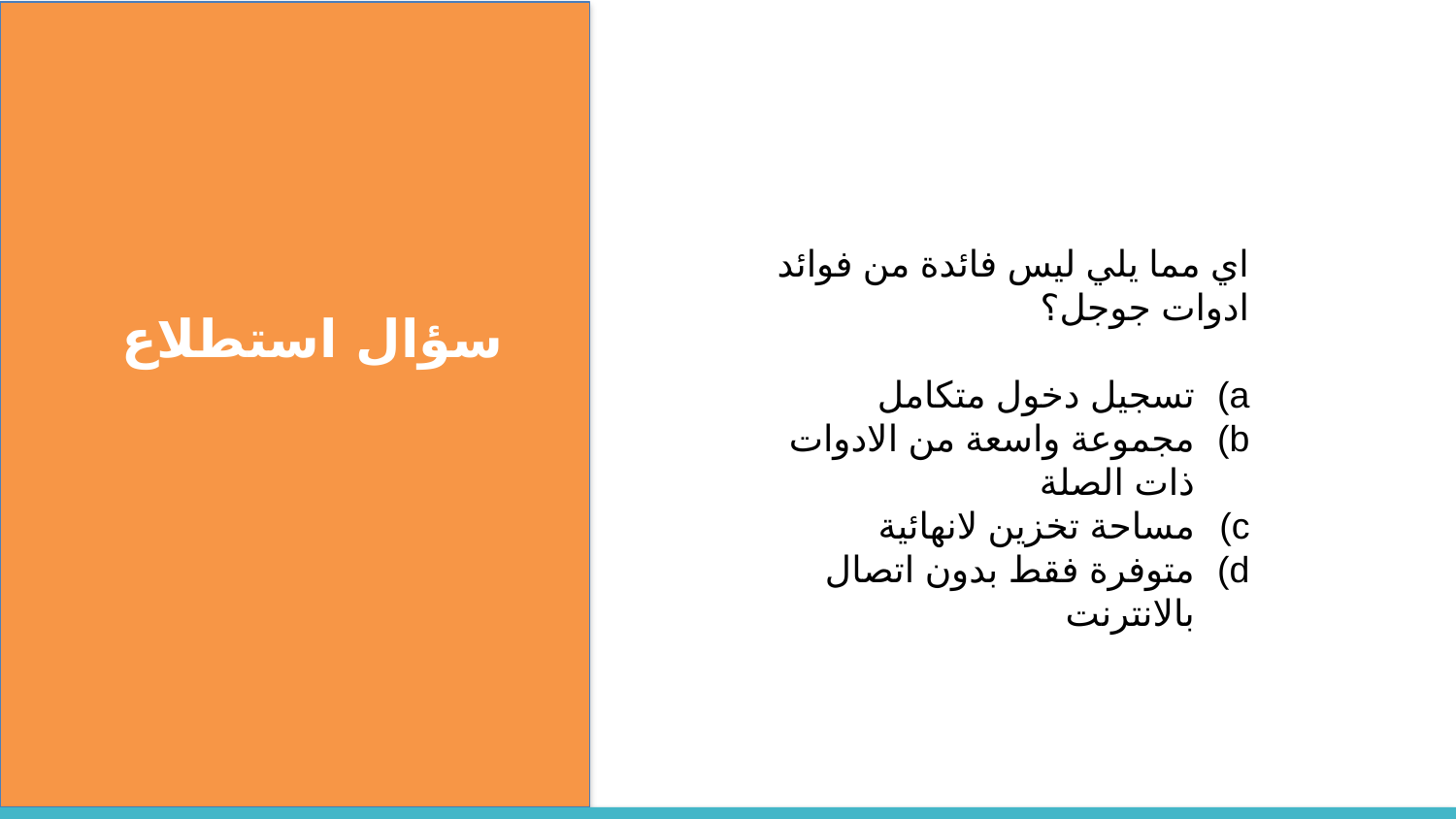

اي مما يلي ليس فائدة من فوائد ادوات جوجل؟

تسجيل دخول متكامل
مجموعة واسعة من الادوات ذات الصلة
مساحة تخزين لانهائية
متوفرة فقط بدون اتصال بالانترنت
سؤال استطلاع